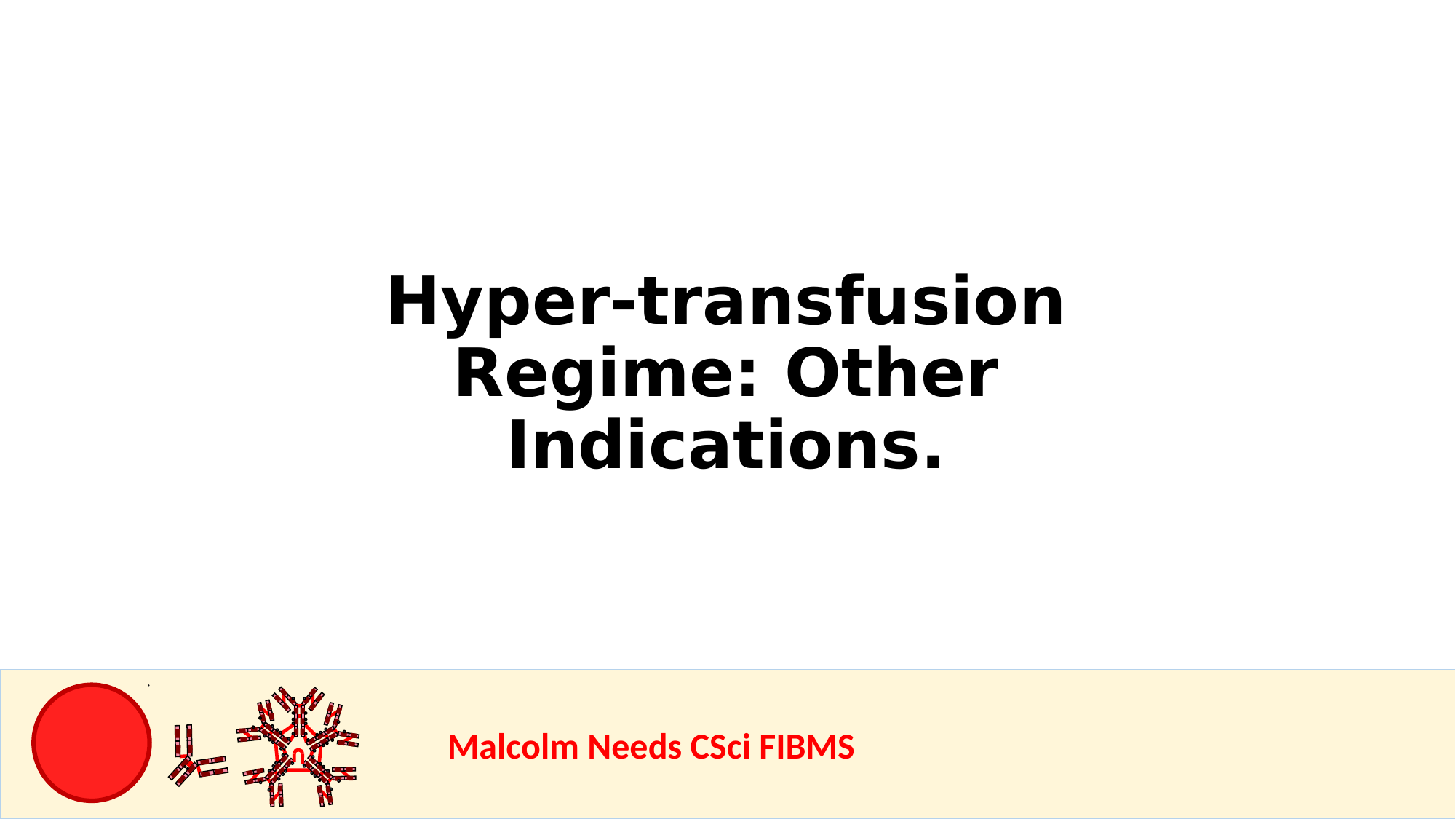

Hyper-transfusion Regime: Other Indications.
				Malcolm Needs CSci FIBMS